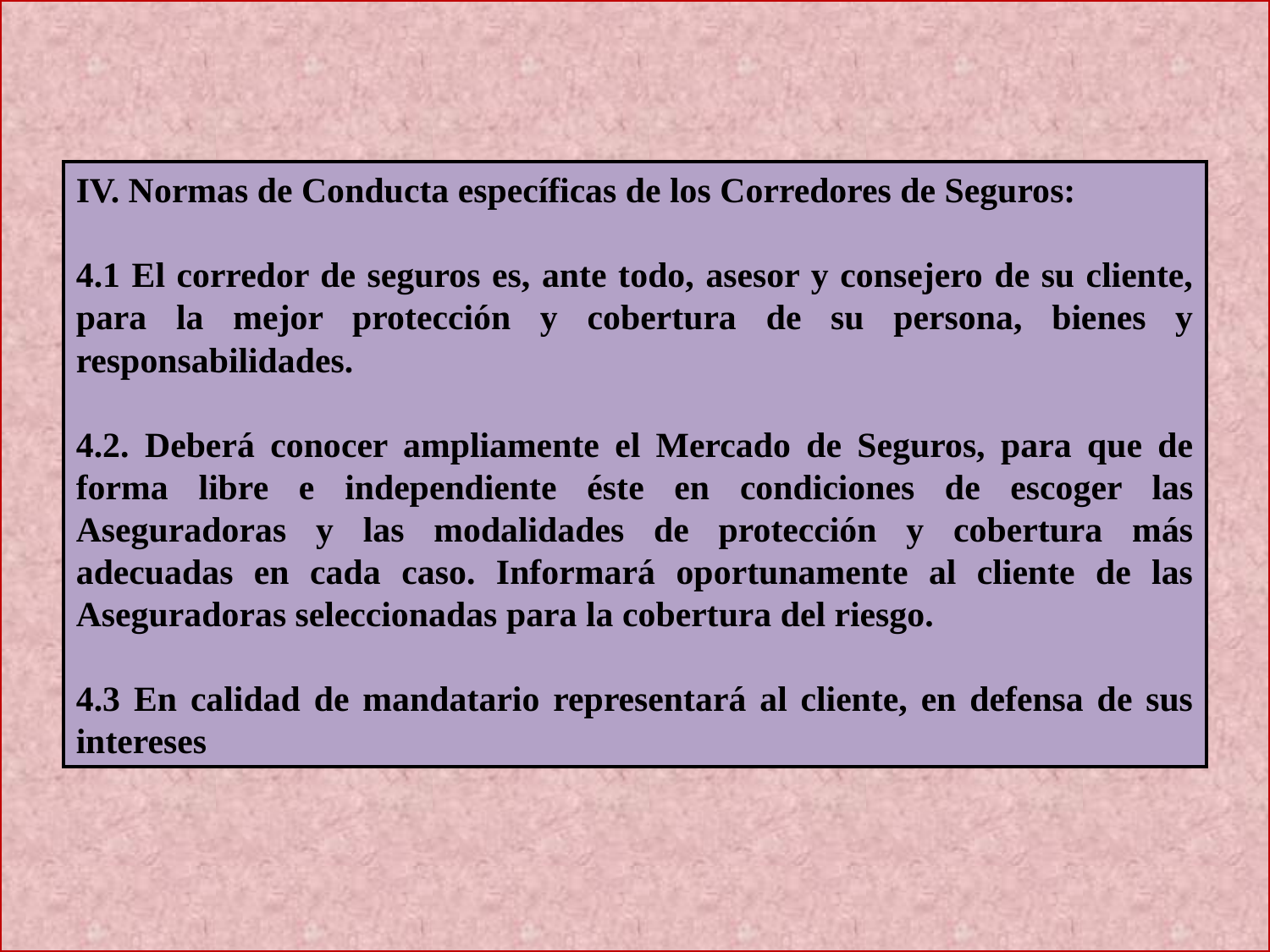

IV. Normas de Conducta específicas de los Corredores de Seguros:

4.1 El corredor de seguros es, ante todo, asesor y consejero de su cliente, para la mejor protección y cobertura de su persona, bienes y responsabilidades.

4.2. Deberá conocer ampliamente el Mercado de Seguros, para que de forma libre e independiente éste en condiciones de escoger las Aseguradoras y las modalidades de protección y cobertura más adecuadas en cada caso. Informará oportunamente al cliente de las Aseguradoras seleccionadas para la cobertura del riesgo.

4.3 En calidad de mandatario representará al cliente, en defensa de sus intereses